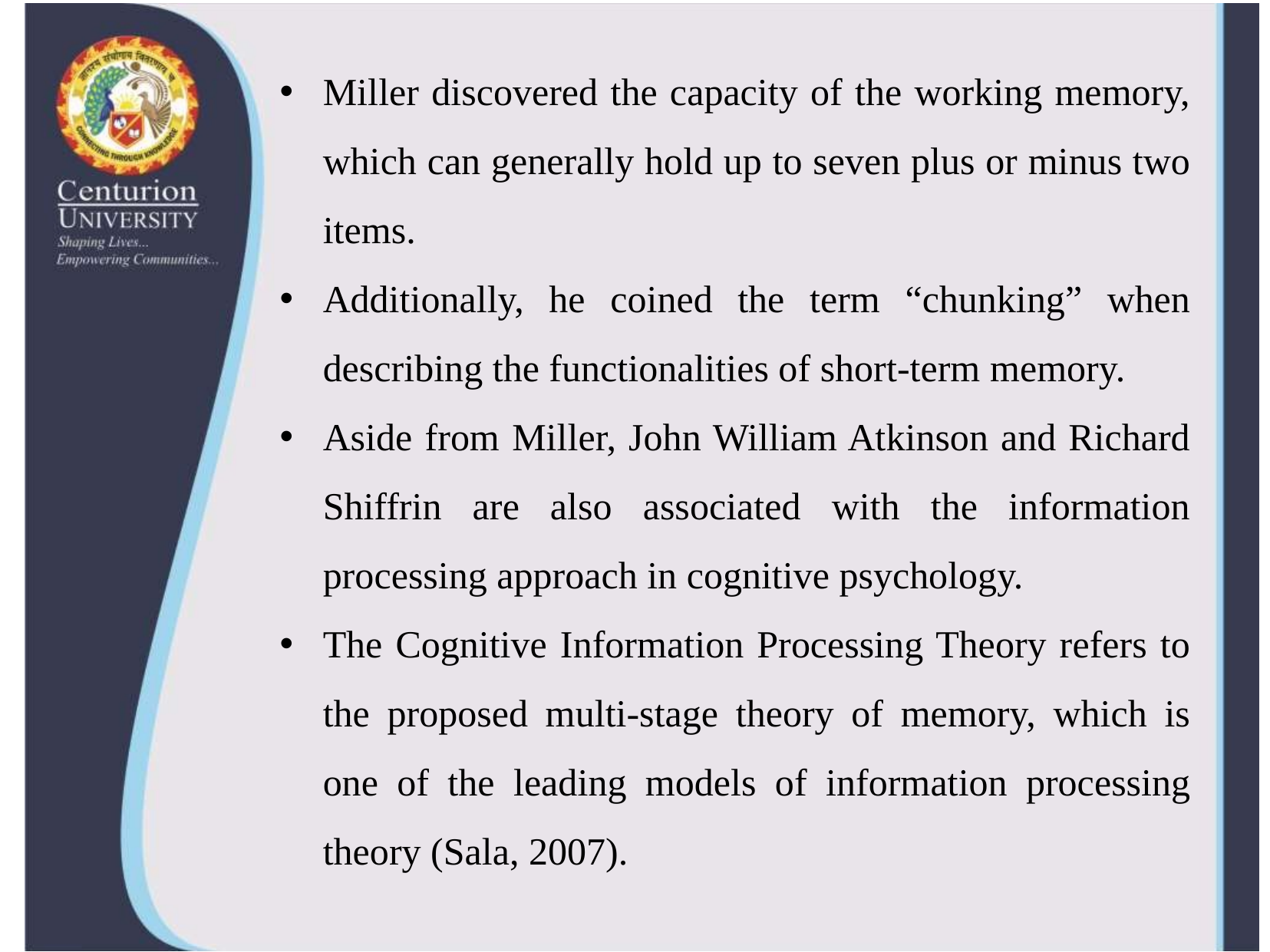

Miller discovered the capacity of the working memory, which can generally hold up to seven plus or minus two items.
Additionally, he coined the term “chunking” when describing the functionalities of short-term memory.
Aside from Miller, John William Atkinson and Richard Shiffrin are also associated with the information processing approach in cognitive psychology.
The Cognitive Information Processing Theory refers to the proposed multi-stage theory of memory, which is one of the leading models of information processing theory (Sala, 2007).